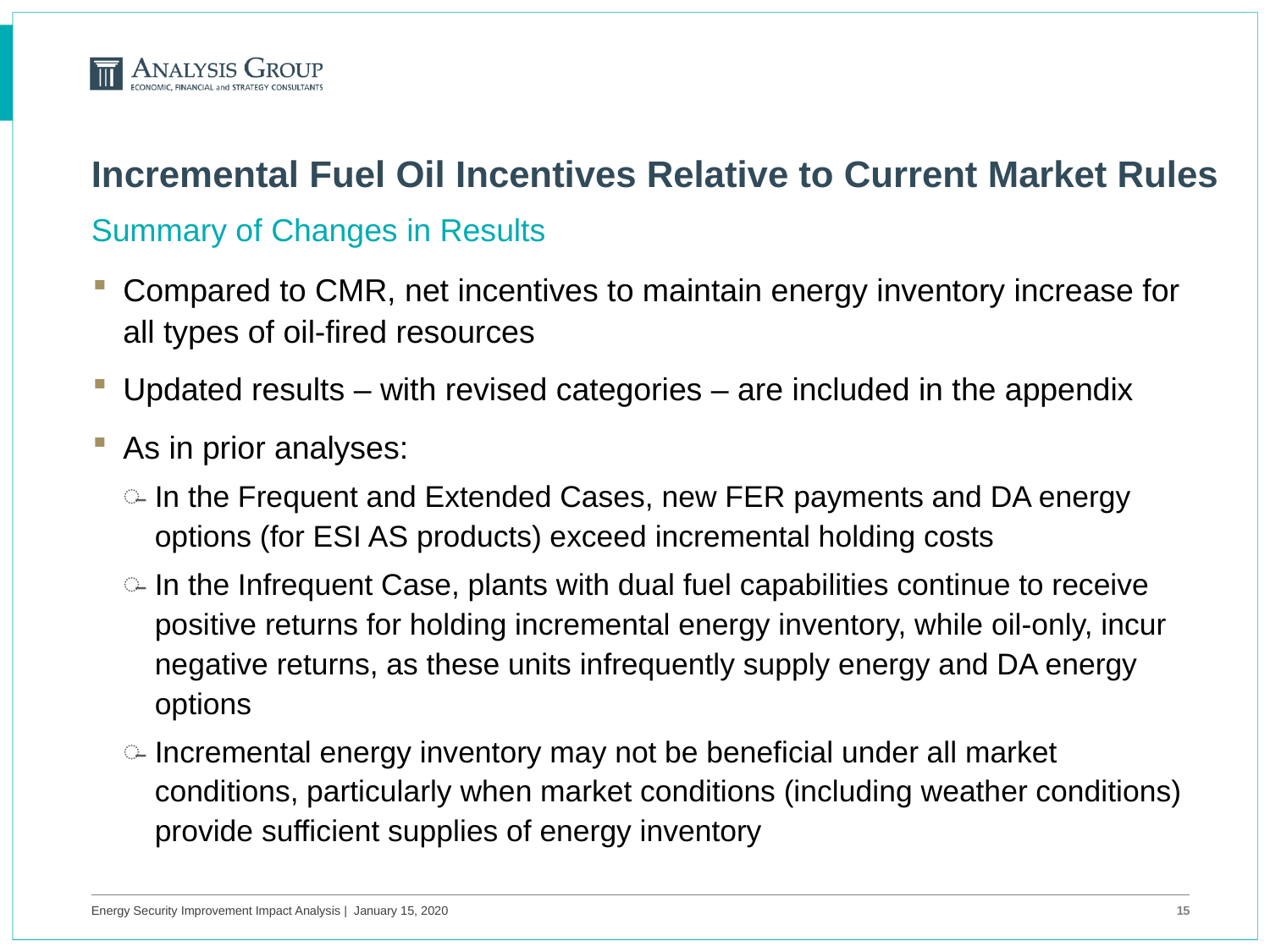

# Incremental Fuel Oil Incentives Relative to Current Market Rules
Summary of Changes in Results
Compared to CMR, net incentives to maintain energy inventory increase for all types of oil-fired resources
Updated results ‒ with revised categories ‒ are included in the appendix
As in prior analyses:
In the Frequent and Extended Cases, new FER payments and DA energy options (for ESI AS products) exceed incremental holding costs
In the Infrequent Case, plants with dual fuel capabilities continue to receive positive returns for holding incremental energy inventory, while oil-only, incur negative returns, as these units infrequently supply energy and DA energy options
Incremental energy inventory may not be beneficial under all market conditions, particularly when market conditions (including weather conditions) provide sufficient supplies of energy inventory

Energy Security Improvement Impact Analysis |  January 15, 2020